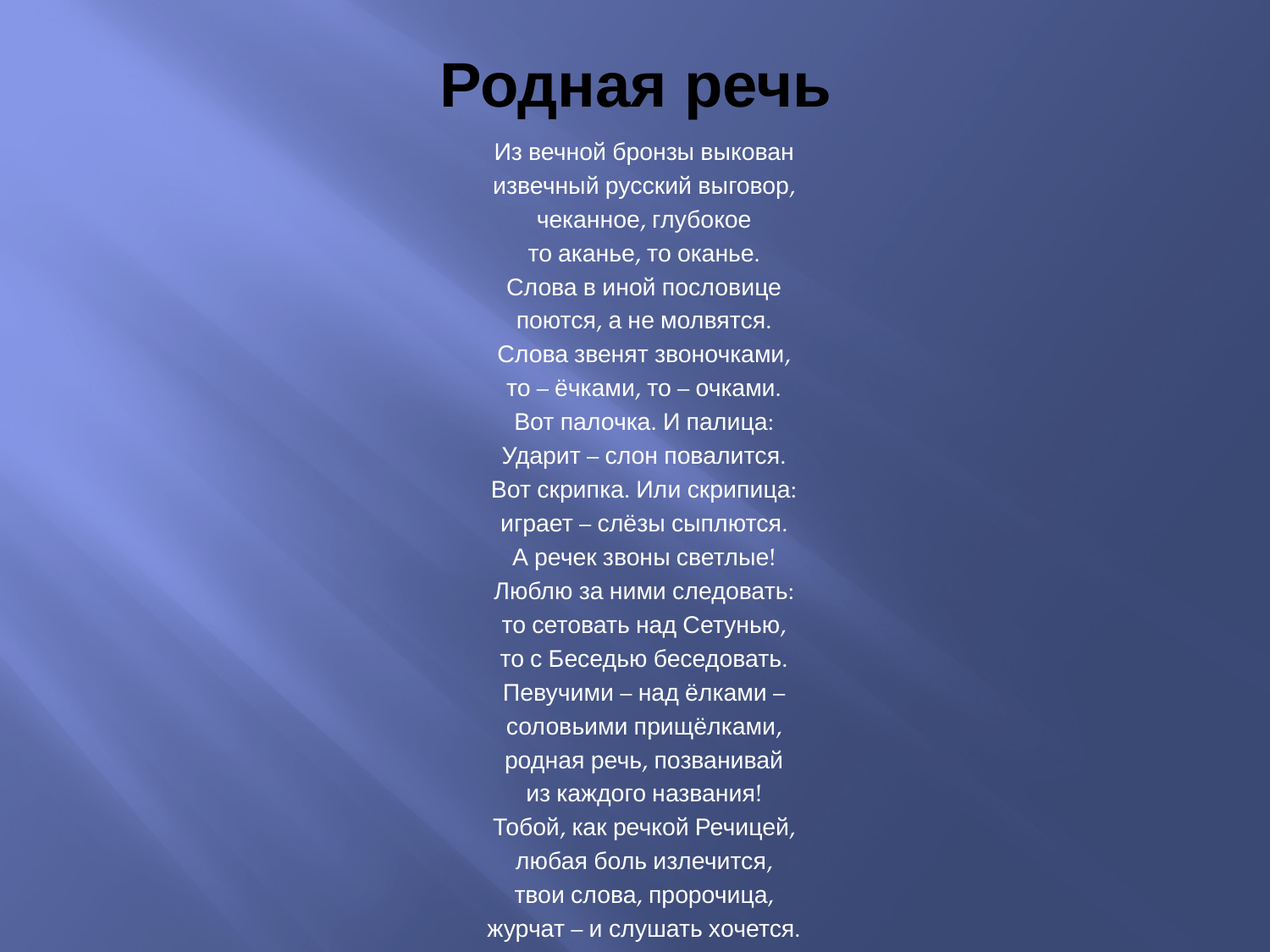

# Родная речь

Из вечной бронзы выкован
извечный русский выговор,
чеканное, глубокое
то аканье, то оканье.
Слова в иной пословице
поются, а не молвятся.
Слова звенят звоночками,
то – ёчками, то – очками.
Вот палочка. И палица:
Ударит – слон повалится.
Вот скрипка. Или скрипица:
играет – слёзы сыплются.
А речек звоны светлые!
Люблю за ними следовать:
то сетовать над Сетунью,
то с Беседью беседовать.
Певучими – над ёлками –
соловьими прищёлками,
родная речь, позванивай
из каждого названия!
Тобой, как речкой Речицей,
любая боль излечится,
твои слова, пророчица,
журчат – и слушать хочется.